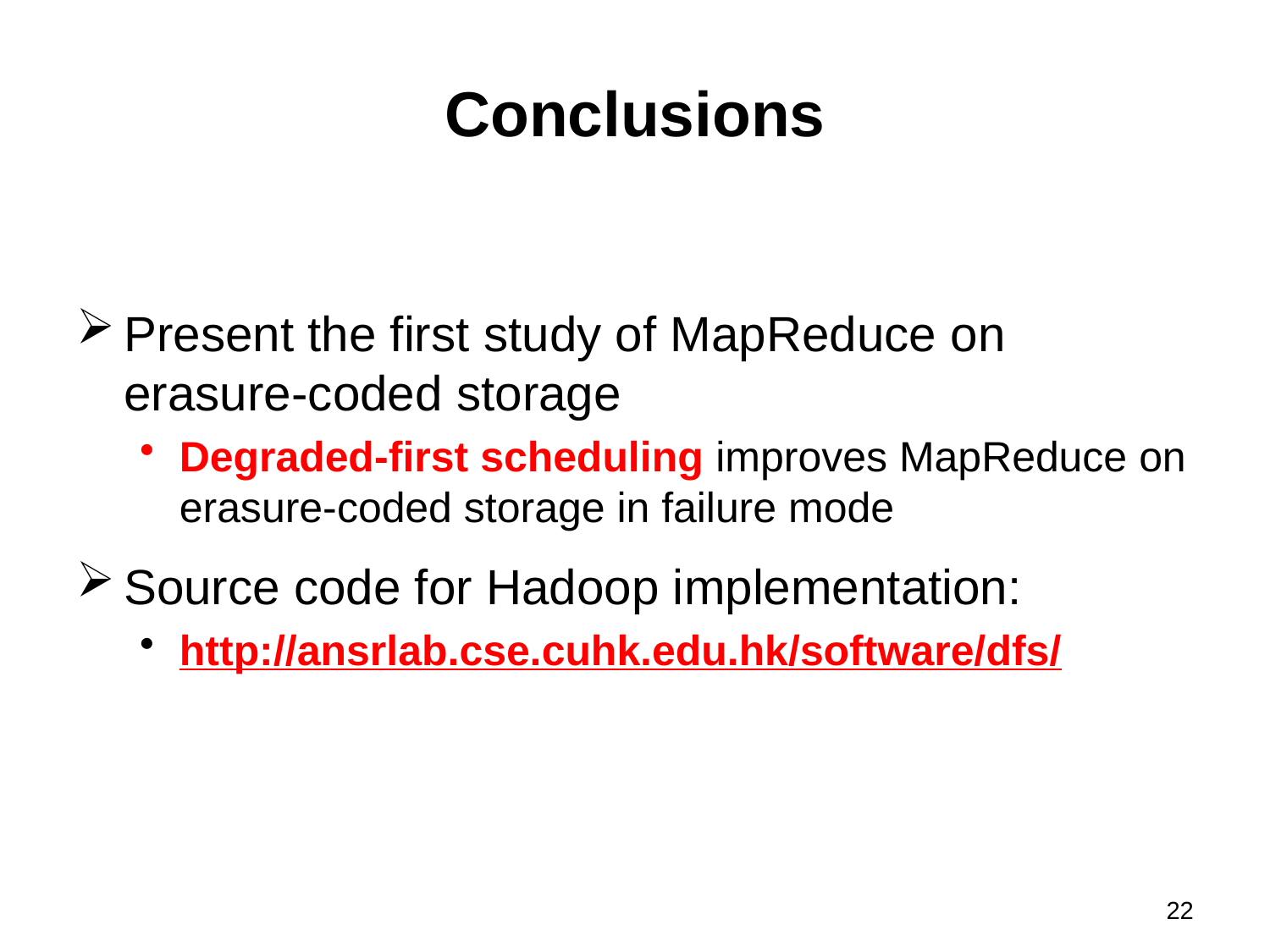

# Conclusions
Present the first study of MapReduce on erasure-coded storage
Degraded-first scheduling improves MapReduce on erasure-coded storage in failure mode
Source code for Hadoop implementation:
http://ansrlab.cse.cuhk.edu.hk/software/dfs/

22